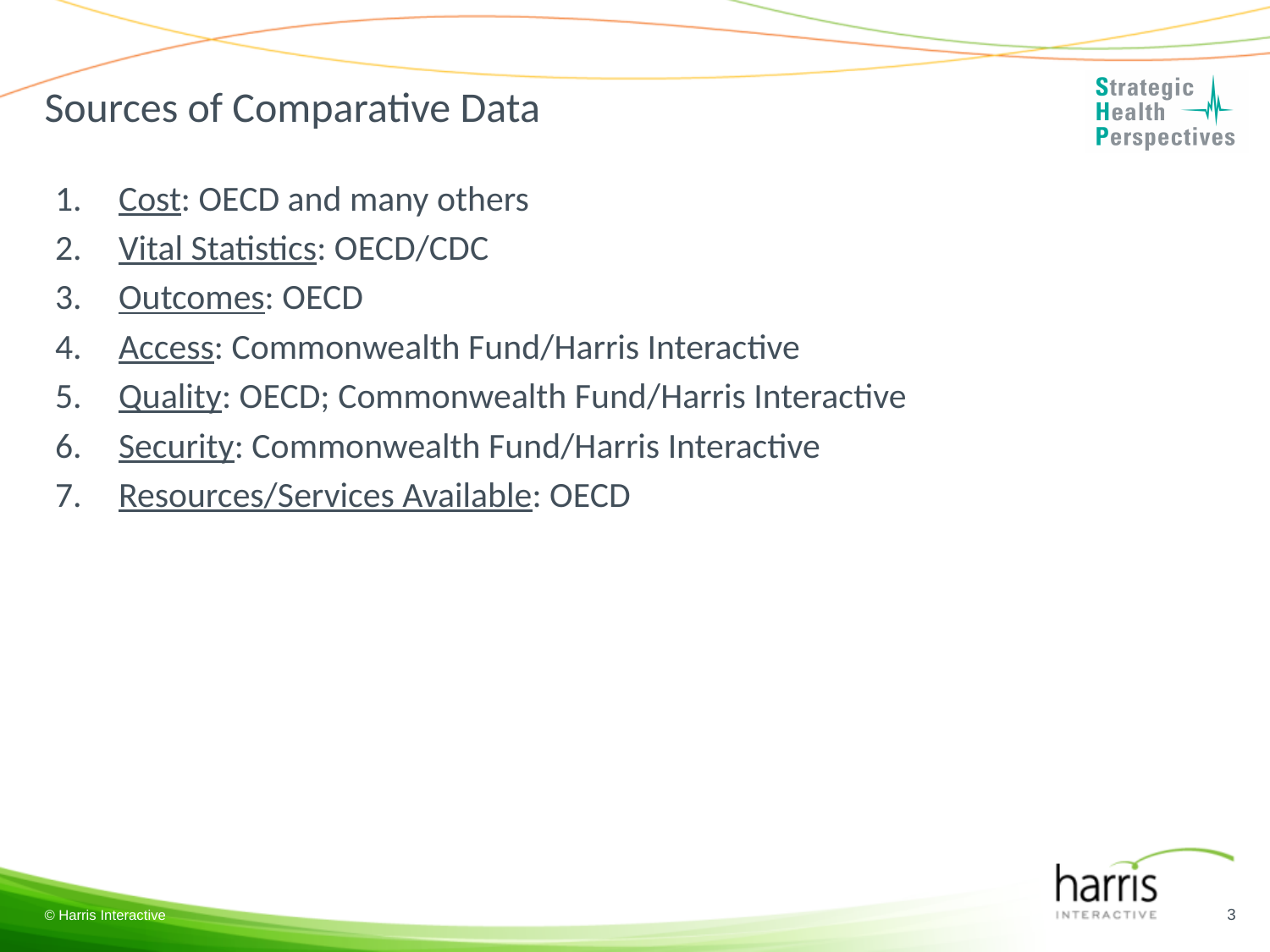

# Sources of Comparative Data
Cost: OECD and many others
Vital Statistics: OECD/CDC
Outcomes: OECD
Access: Commonwealth Fund/Harris Interactive
Quality: OECD; Commonwealth Fund/Harris Interactive
Security: Commonwealth Fund/Harris Interactive
Resources/Services Available: OECD
3
© Harris Interactive